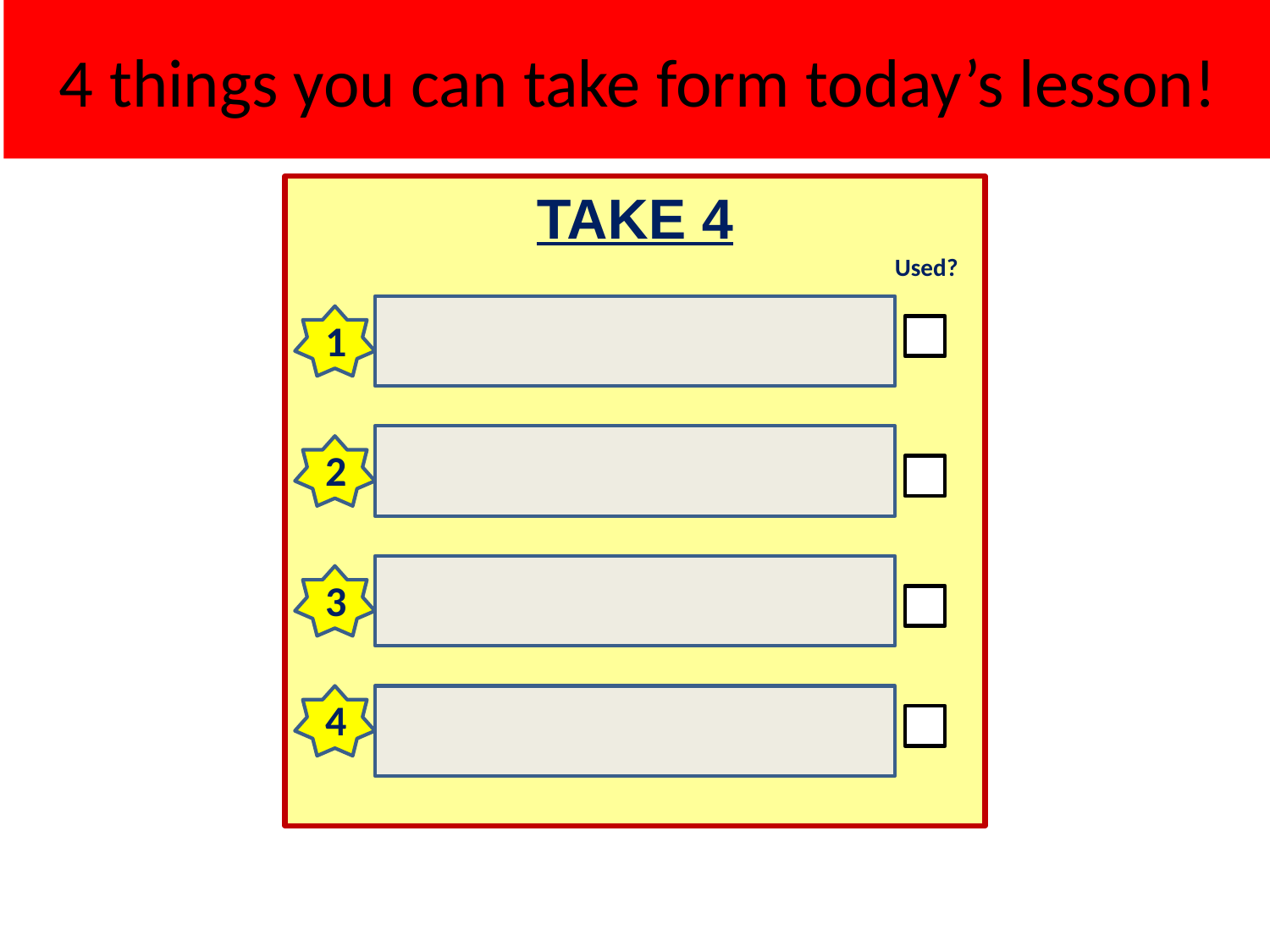

# 4 things you can take form today’s lesson!
TAKE 4

      Used?

1

2

3

4